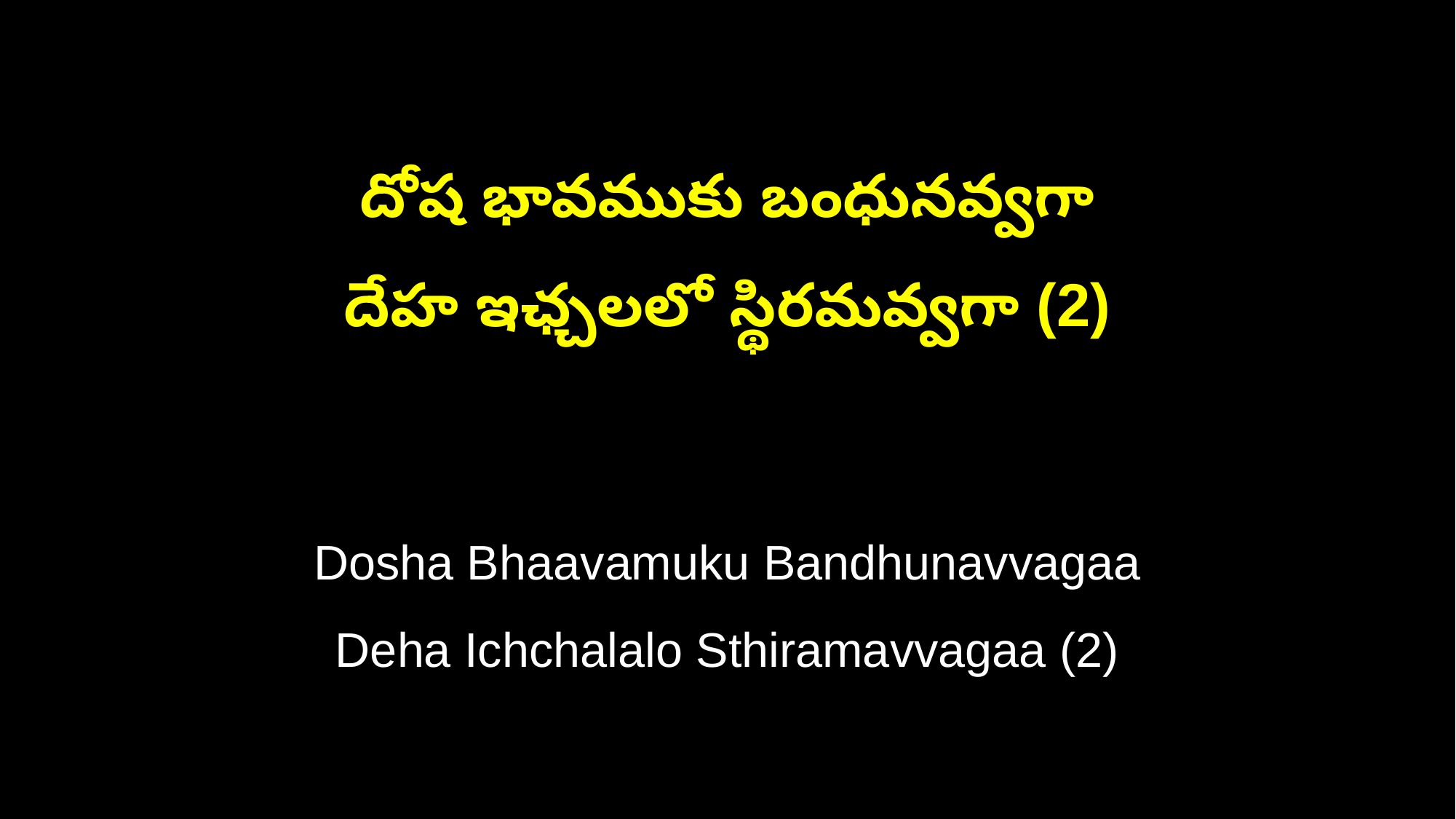

దోష భావముకు బంధునవ్వగా
దేహ ఇఛ్చలలో స్థిరమవ్వగా (2)
Dosha Bhaavamuku Bandhunavvagaa
Deha Ichchalalo Sthiramavvagaa (2)